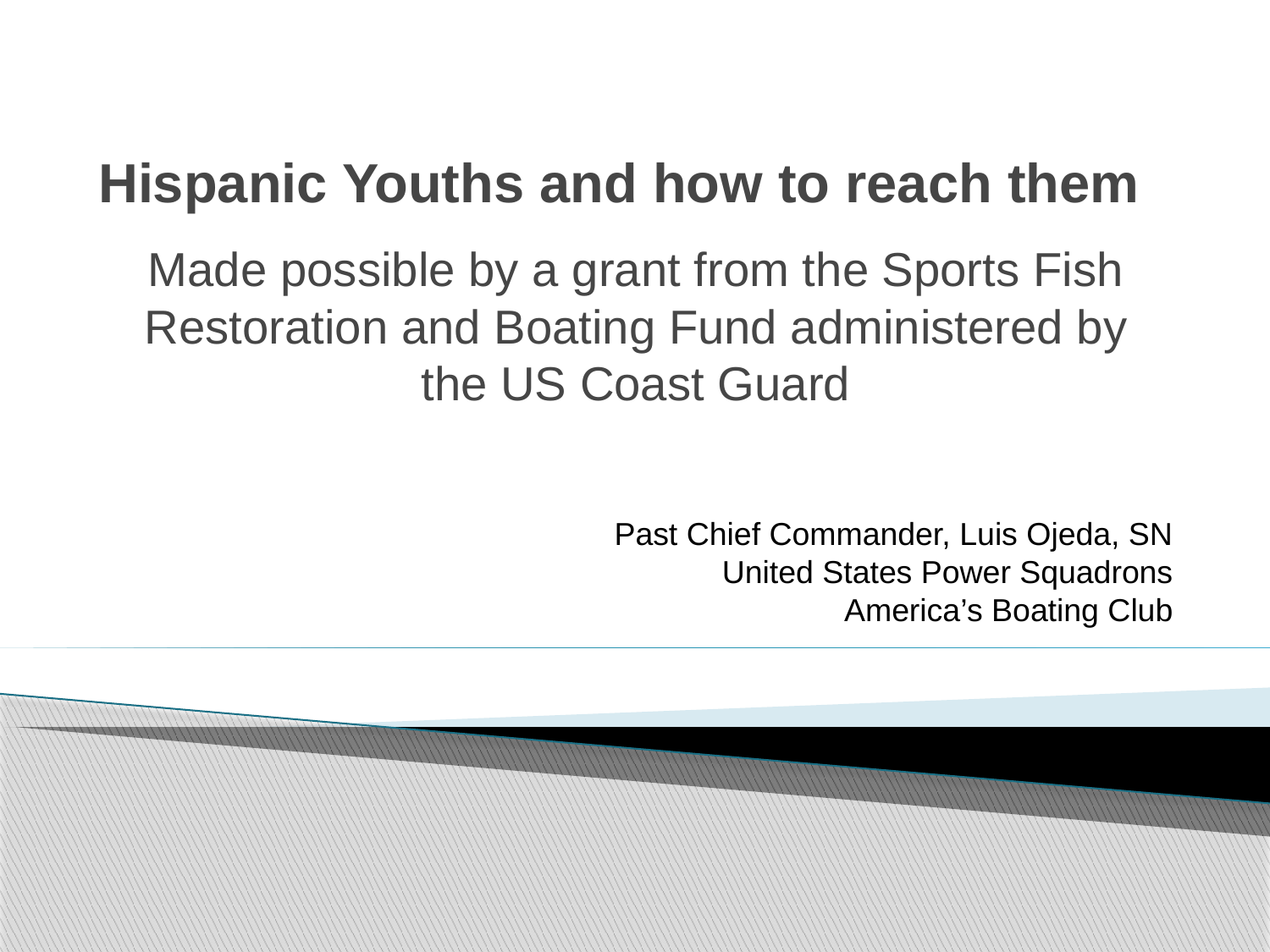

# Hispanic Youths and how to reach them
Made possible by a grant from the Sports Fish Restoration and Boating Fund administered by the US Coast Guard
Past Chief Commander, Luis Ojeda, SN
United States Power Squadrons
America’s Boating Club